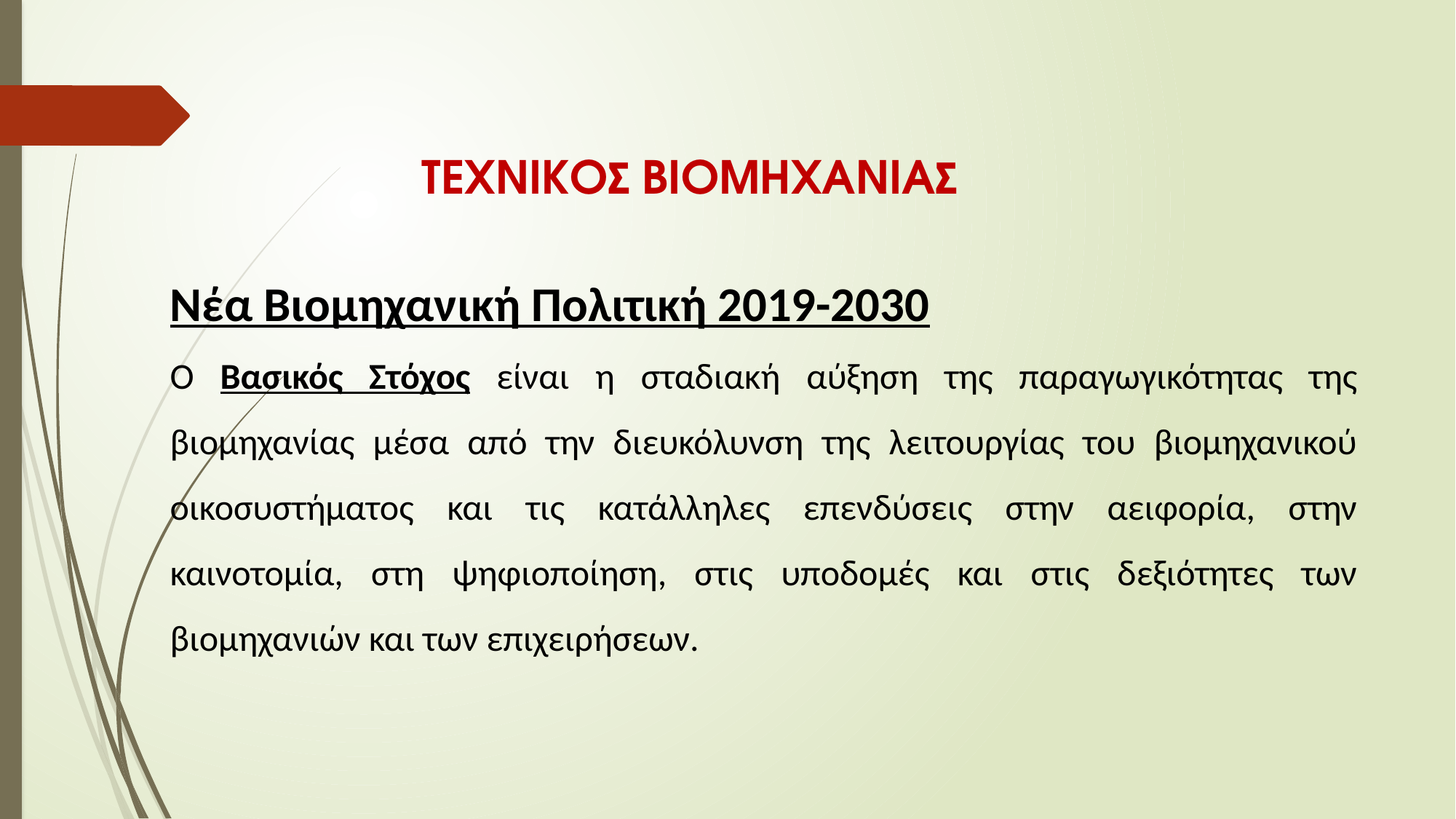

ΤΕΧΝΙΚΟΣ ΒΙΟΜΗΧΑΝΙΑΣ
Νέα Βιομηχανική Πολιτική 2019-2030
Ο Βασικός Στόχος είναι η σταδιακή αύξηση της παραγωγικότητας της βιομηχανίας μέσα από την διευκόλυνση της λειτουργίας του βιομηχανικού οικοσυστήματος και τις κατάλληλες επενδύσεις στην αειφορία, στην καινοτομία, στη ψηφιοποίηση, στις υποδομές και στις δεξιότητες των βιομηχανιών και των επιχειρήσεων.